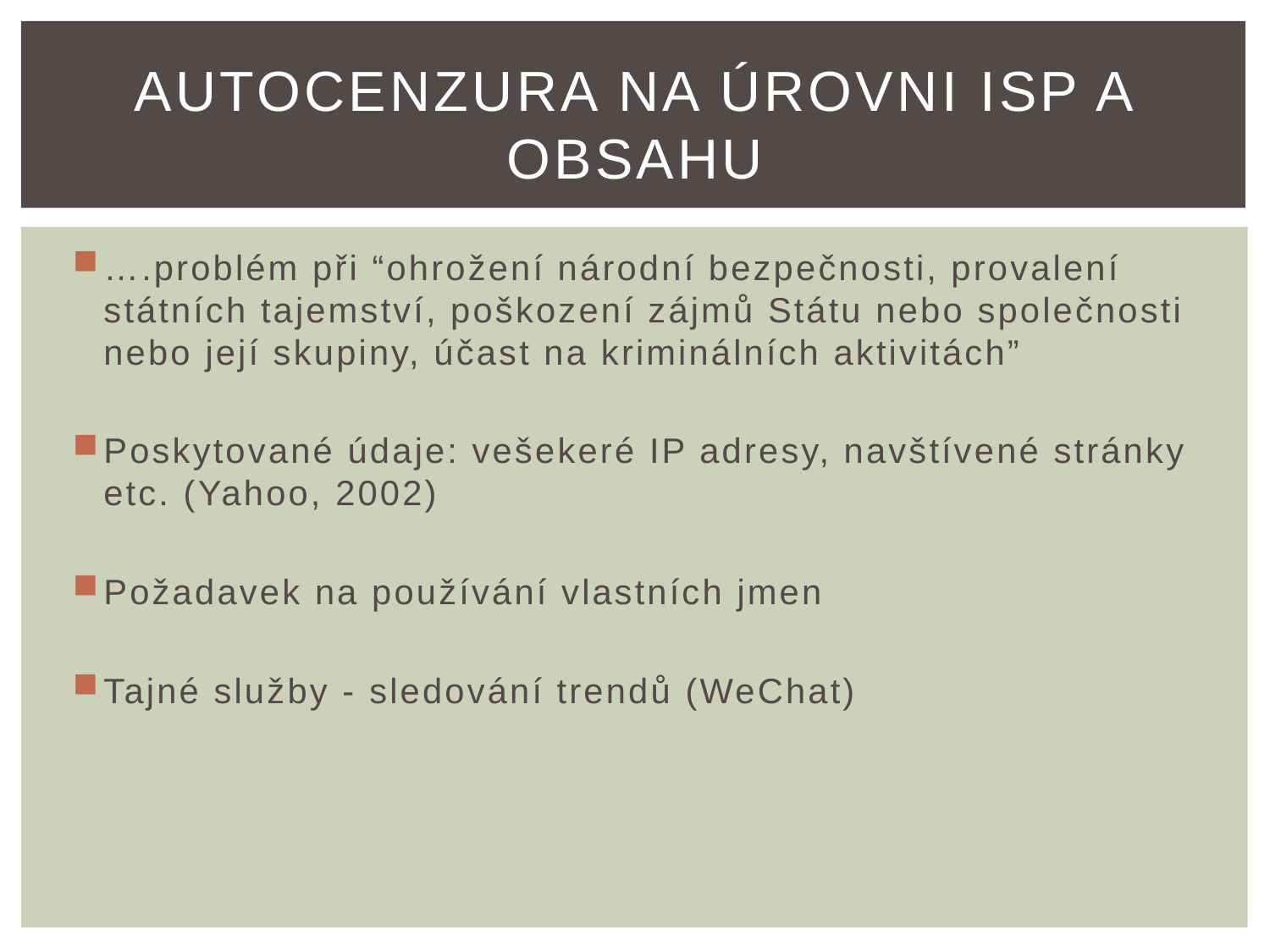

# autoCenzura na úrovni isp a obsahu
….problém při “ohrožení národní bezpečnosti, provalení státních tajemství, poškození zájmů Státu nebo společnosti nebo její skupiny, účast na kriminálních aktivitách”

Poskytované údaje: vešekeré IP adresy, navštívené stránky etc. (Yahoo, 2002)

Požadavek na používání vlastních jmen

Tajné služby - sledování trendů (WeChat)